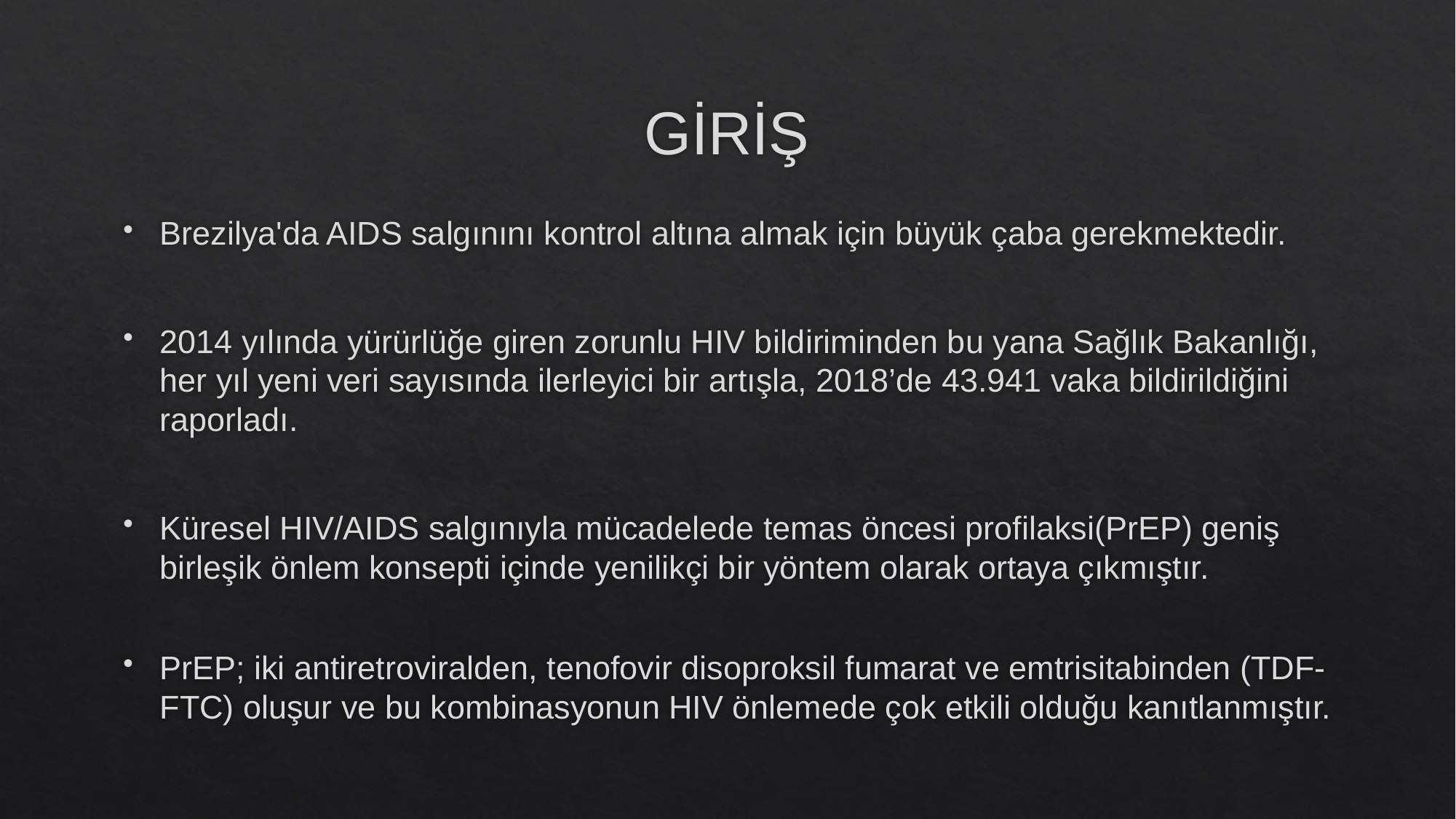

# GİRİŞ
Brezilya'da AIDS salgınını kontrol altına almak için büyük çaba gerekmektedir.

2014 yılında yürürlüğe giren zorunlu HIV bildiriminden bu yana Sağlık Bakanlığı, her yıl yeni veri sayısında ilerleyici bir artışla, 2018’de 43.941 vaka bildirildiğini raporladı.

Küresel HIV/AIDS salgınıyla mücadelede temas öncesi profilaksi(PrEP) geniş birleşik önlem konsepti içinde yenilikçi bir yöntem olarak ortaya çıkmıştır.

PrEP; iki antiretroviralden, tenofovir disoproksil fumarat ve emtrisitabinden (TDF-FTC) oluşur ve bu kombinasyonun HIV önlemede çok etkili olduğu kanıtlanmıştır.